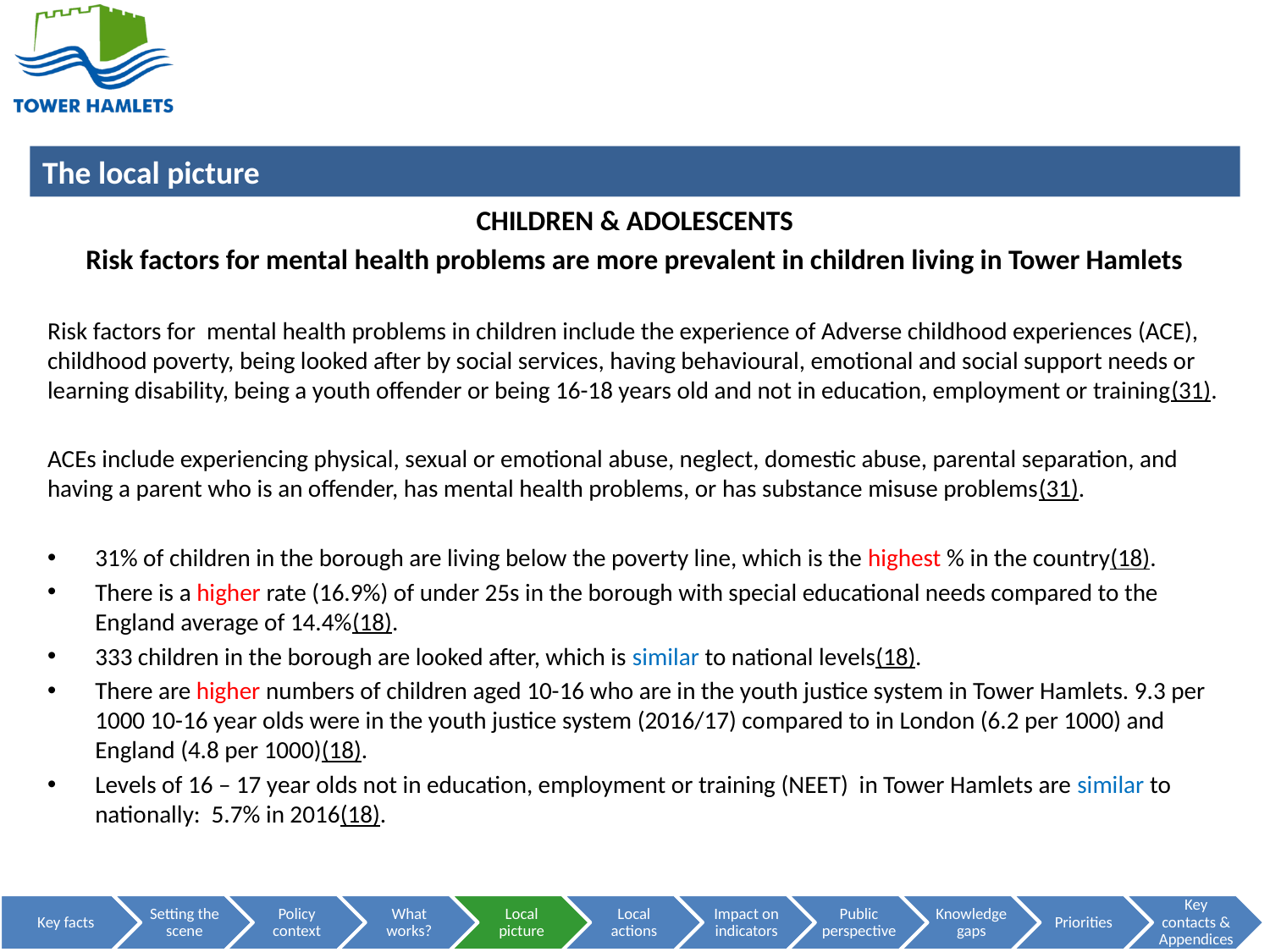

CHILDREN & ADOLESCENTS
Risk factors for mental health problems are more prevalent in children living in Tower Hamlets

Risk factors for  mental health problems in children include the experience of Adverse childhood experiences (ACE), childhood poverty, being looked after by social services, having behavioural, emotional and social support needs or learning disability, being a youth offender or being 16-18 years old and not in education, employment or training(31).

ACEs include experiencing physical, sexual or emotional abuse, neglect, domestic abuse, parental separation, and having a parent who is an offender, has mental health problems, or has substance misuse problems(31).

31% of children in the borough are living below the poverty line, which is the highest % in the country(18).
There is a higher rate (16.9%) of under 25s in the borough with special educational needs compared to the England average of 14.4%(18).
333 children in the borough are looked after, which is similar to national levels(18).
There are higher numbers of children aged 10-16 who are in the youth justice system in Tower Hamlets. 9.3 per 1000 10-16 year olds were in the youth justice system (2016/17) compared to in London (6.2 per 1000) and England (4.8 per 1000)(18).
Levels of 16 – 17 year olds not in education, employment or training (NEET)  in Tower Hamlets are similar to nationally:  5.7% in 2016(18).